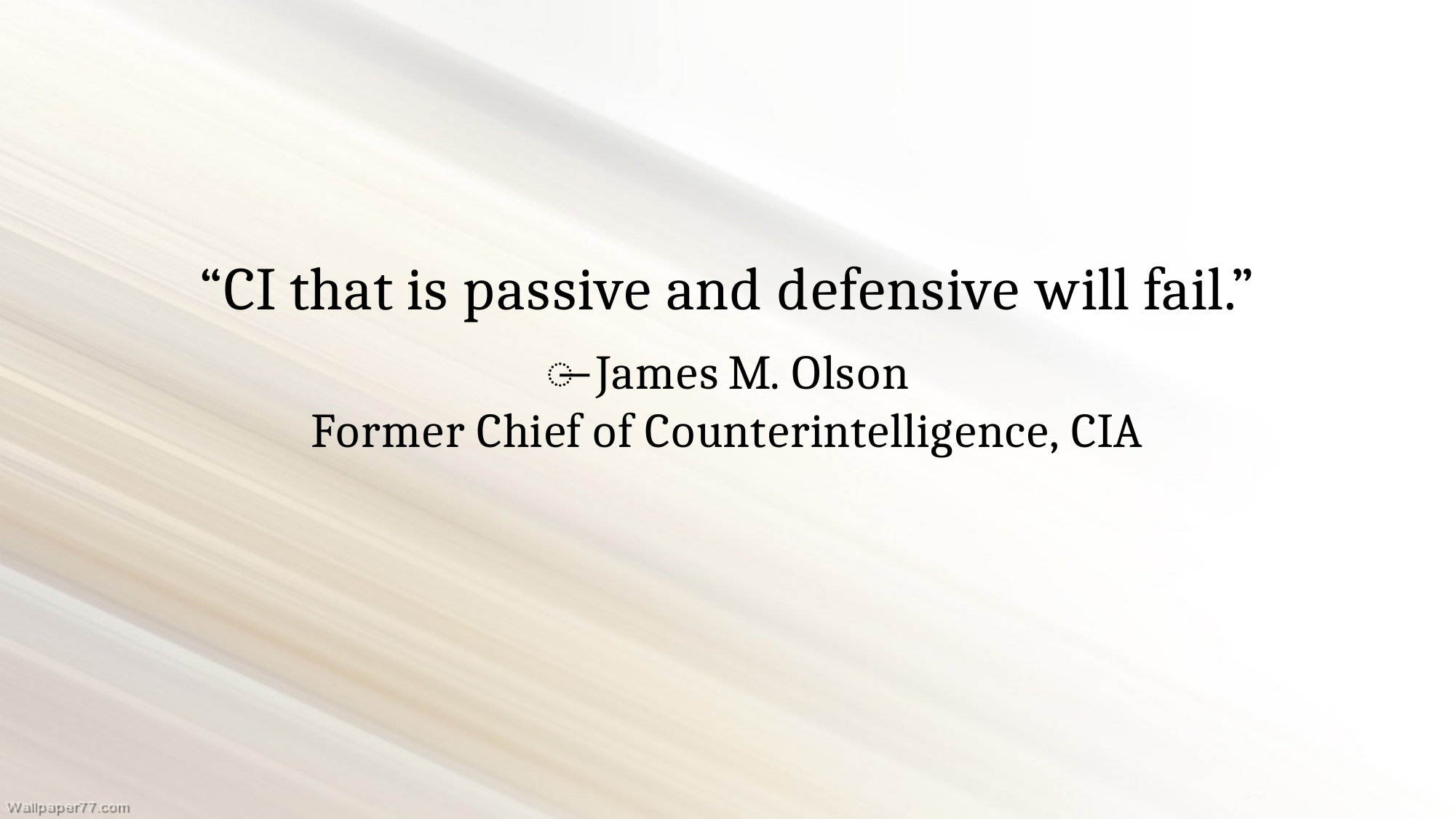

“CI that is passive and defensive will fail.”

̶  James M. Olson
Former Chief of Counterintelligence, CIA